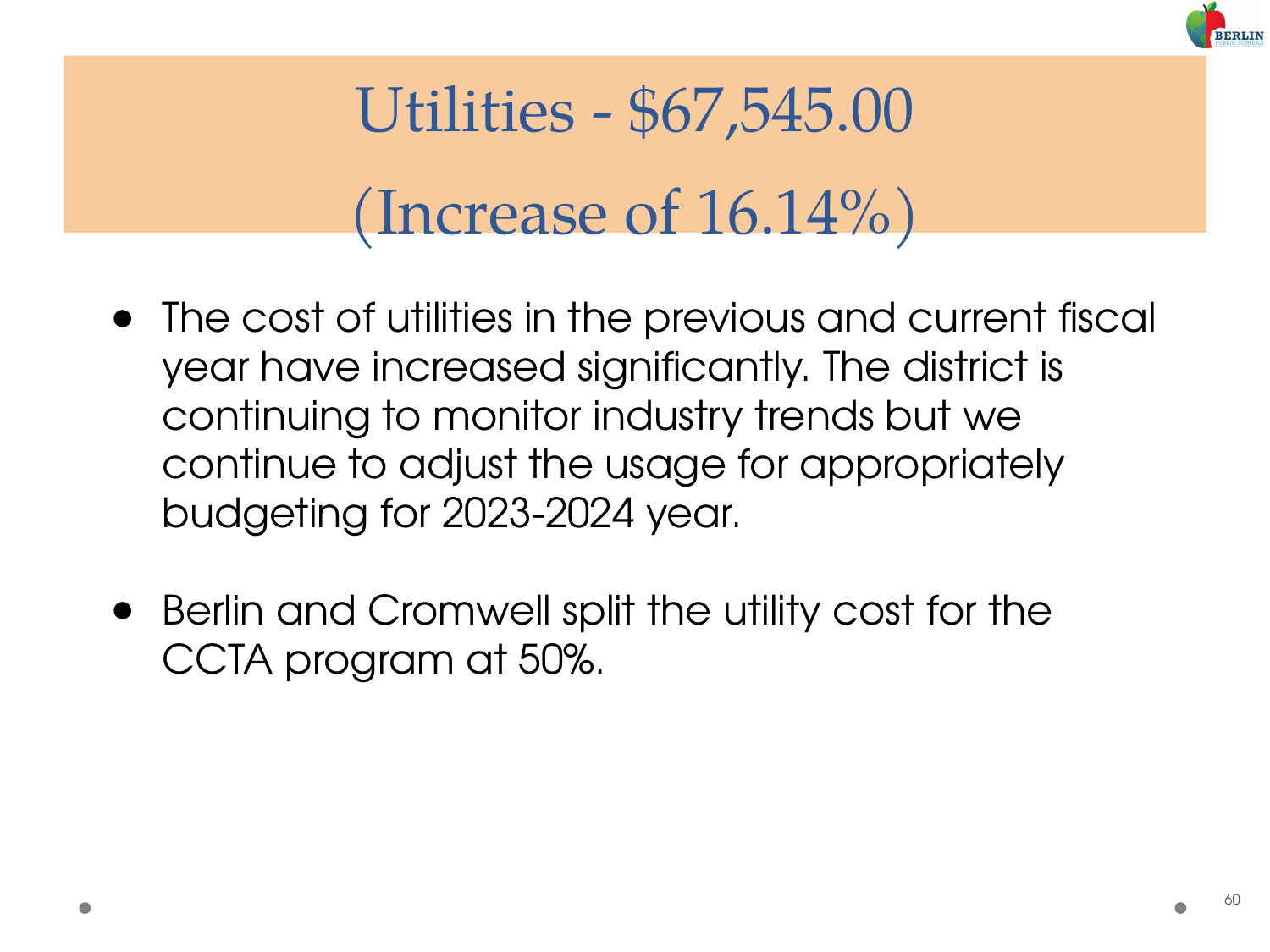

# Utilities - $67,545.00
(Increase of 16.14%)
The cost of utilities in the previous and current fiscal year have increased significantly. The district is continuing to monitor industry trends but we continue to adjust the usage for appropriately budgeting for 2023-2024 year.

Berlin and Cromwell split the utility cost for the CCTA program at 50%.
60